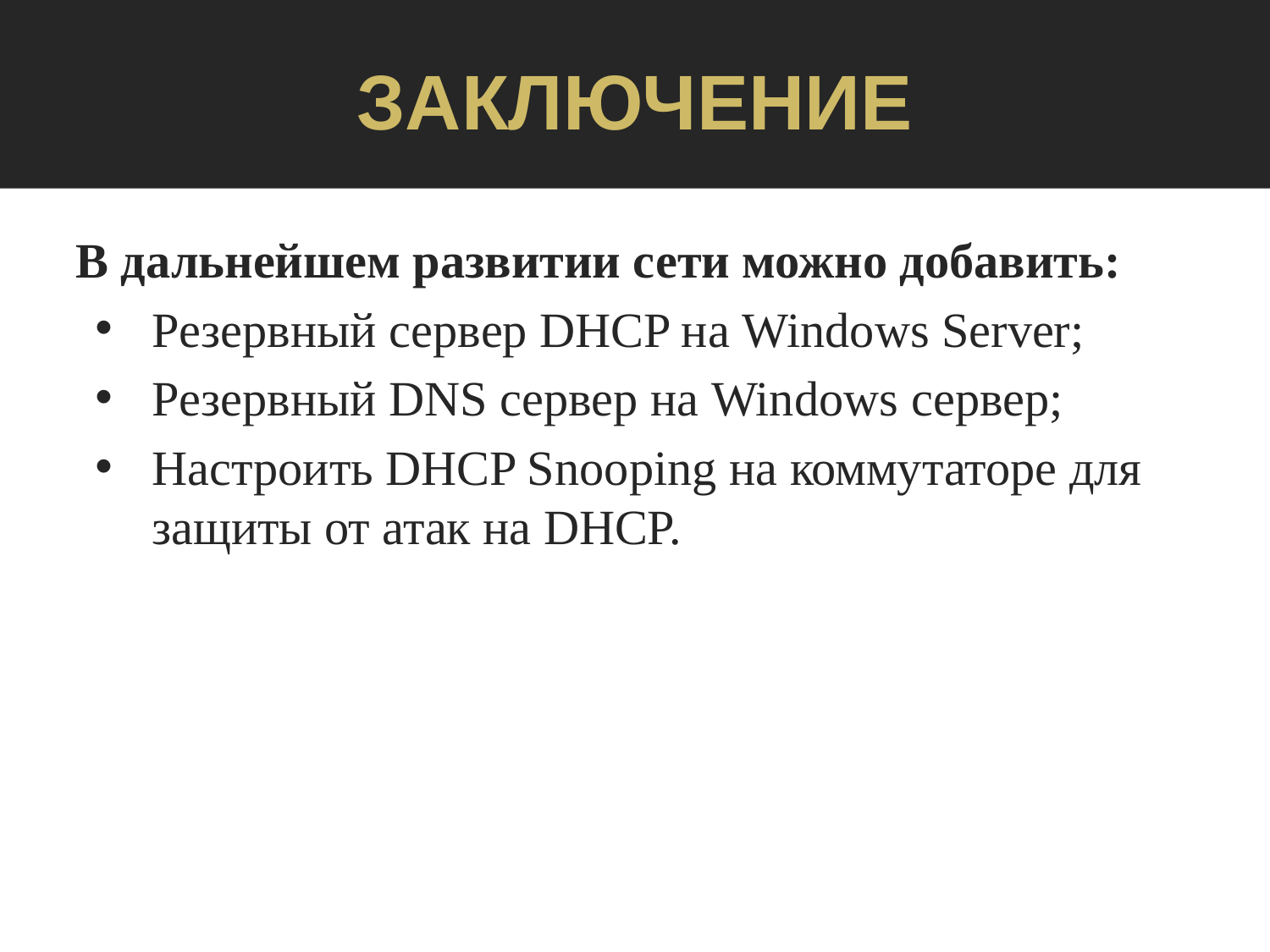

# ЗАКЛЮЧЕНИЕ
В дальнейшем развитии сети можно добавить:
Резервный сервер DHCP на Windows Server;
Резервный DNS сервер на Windows сервер;
Настроить DHCP Snooping на коммутаторе для защиты от атак на DHCP.